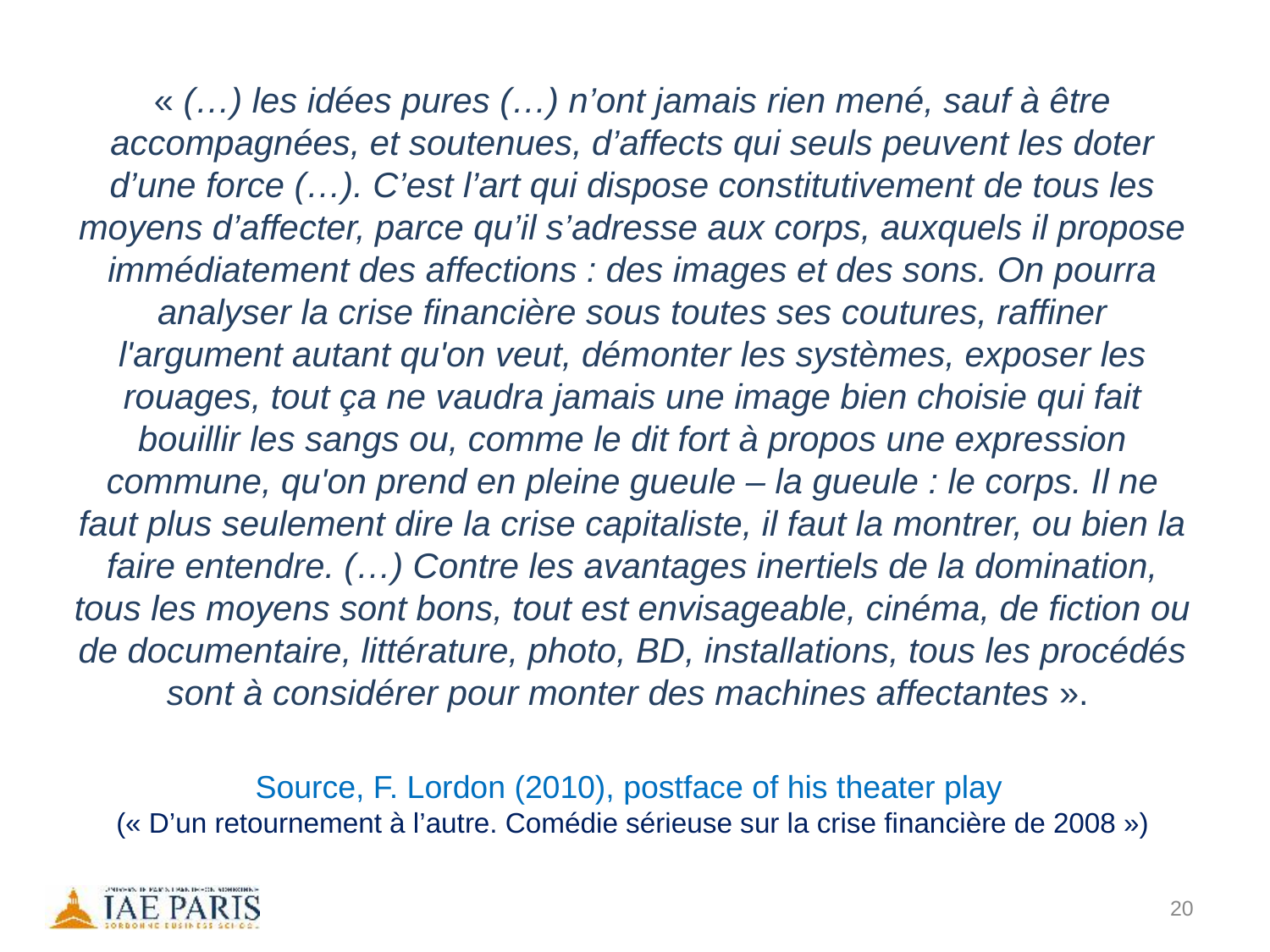

« (…) les idées pures (…) n’ont jamais rien mené, sauf à être accompagnées, et soutenues, d’affects qui seuls peuvent les doter d’une force (…). C’est l’art qui dispose constitutivement de tous les moyens d’affecter, parce qu’il s’adresse aux corps, auxquels il propose immédiatement des affections : des images et des sons. On pourra analyser la crise financière sous toutes ses coutures, raffiner l'argument autant qu'on veut, démonter les systèmes, exposer les rouages, tout ça ne vaudra jamais une image bien choisie qui fait bouillir les sangs ou, comme le dit fort à propos une expression commune, qu'on prend en pleine gueule – la gueule : le corps. Il ne faut plus seulement dire la crise capitaliste, il faut la montrer, ou bien la faire entendre. (…) Contre les avantages inertiels de la domination, tous les moyens sont bons, tout est envisageable, cinéma, de fiction ou de documentaire, littérature, photo, BD, installations, tous les procédés sont à considérer pour monter des machines affectantes ».
# Source, F. Lordon (2010), postface of his theater play (« D’un retournement à l’autre. Comédie sérieuse sur la crise financière de 2008 »)

20